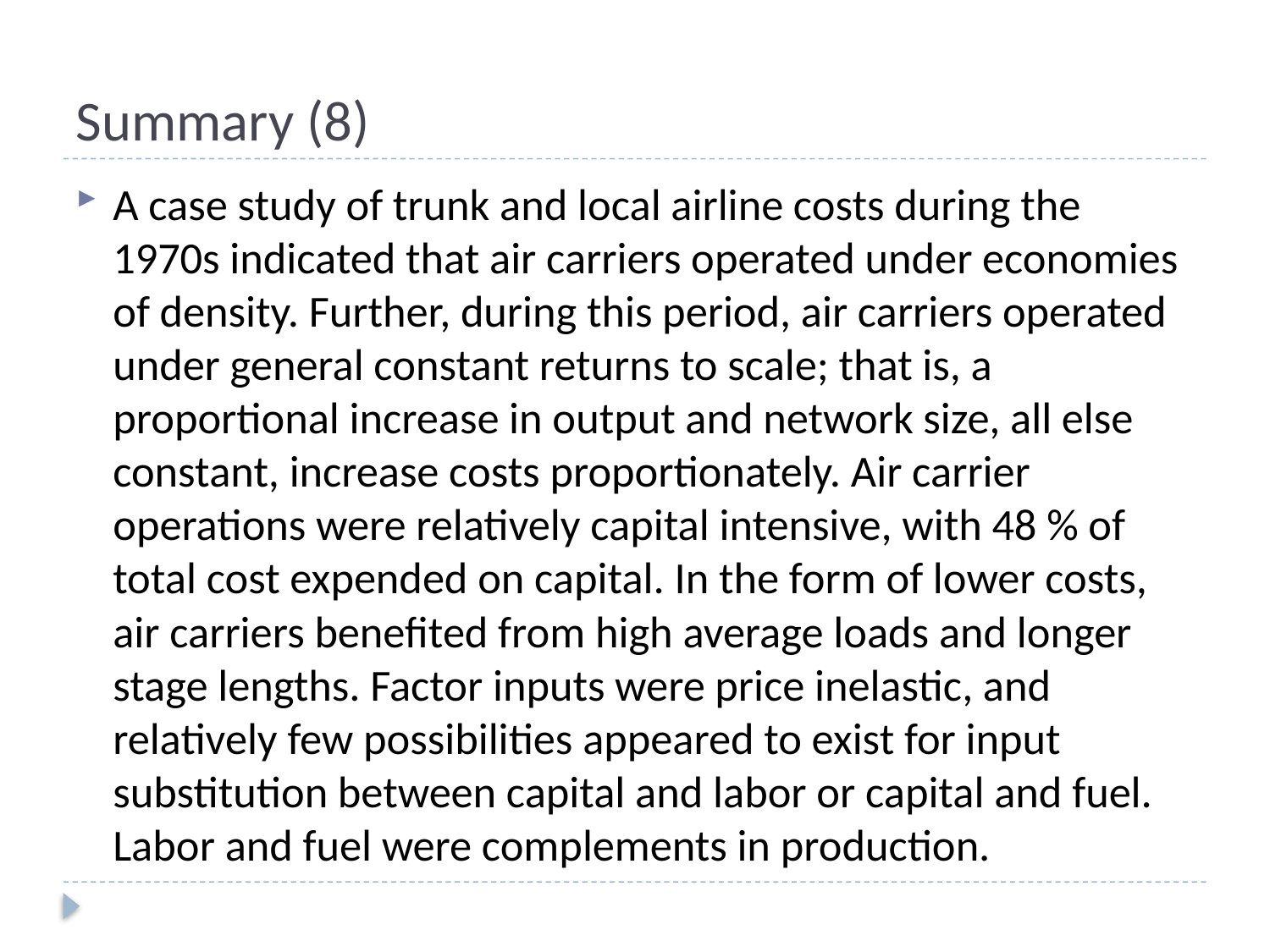

# Summary (8)
A case study of trunk and local airline costs during the 1970s indicated that air carriers operated under economies of density. Further, during this period, air carriers operated under general constant returns to scale; that is, a proportional increase in output and network size, all else constant, increase costs proportionately. Air carrier operations were relatively capital intensive, with 48 % of total cost expended on capital. In the form of lower costs, air carriers benefited from high average loads and longer stage lengths. Factor inputs were price inelastic, and relatively few possibilities appeared to exist for input substitution between capital and labor or capital and fuel. Labor and fuel were complements in production.